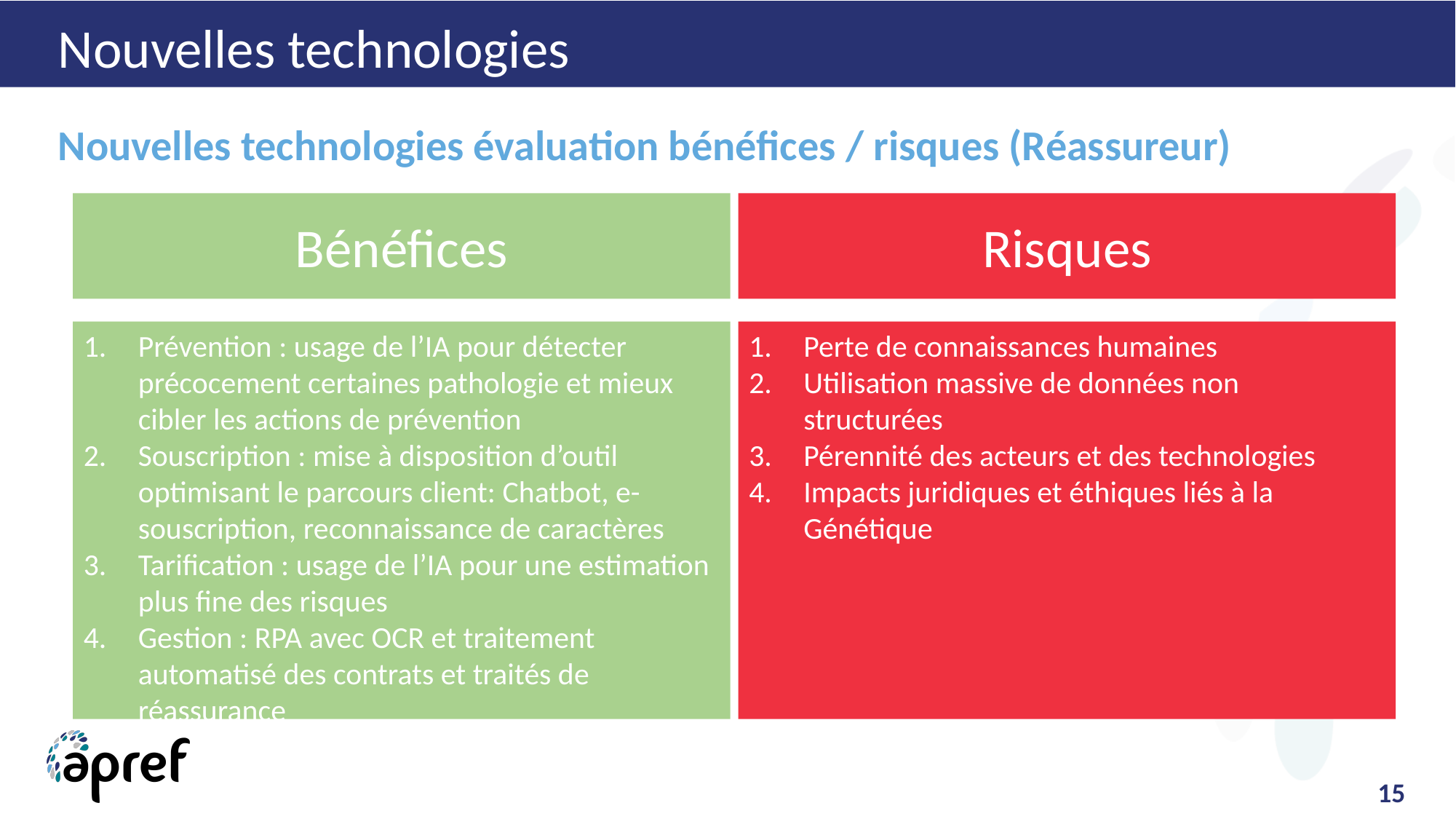

# Nouvelles technologies
Nouvelles technologies évaluation bénéfices / risques (Réassureur)
Bénéfices
Risques
Prévention : usage de l’IA pour détecter précocement certaines pathologie et mieux cibler les actions de prévention
Souscription : mise à disposition d’outil optimisant le parcours client: Chatbot, e-souscription, reconnaissance de caractères
Tarification : usage de l’IA pour une estimation plus fine des risques
Gestion : RPA avec OCR et traitement automatisé des contrats et traités de réassurance

Perte de connaissances humaines
Utilisation massive de données non structurées
Pérennité des acteurs et des technologies
Impacts juridiques et éthiques liés à la Génétique

15